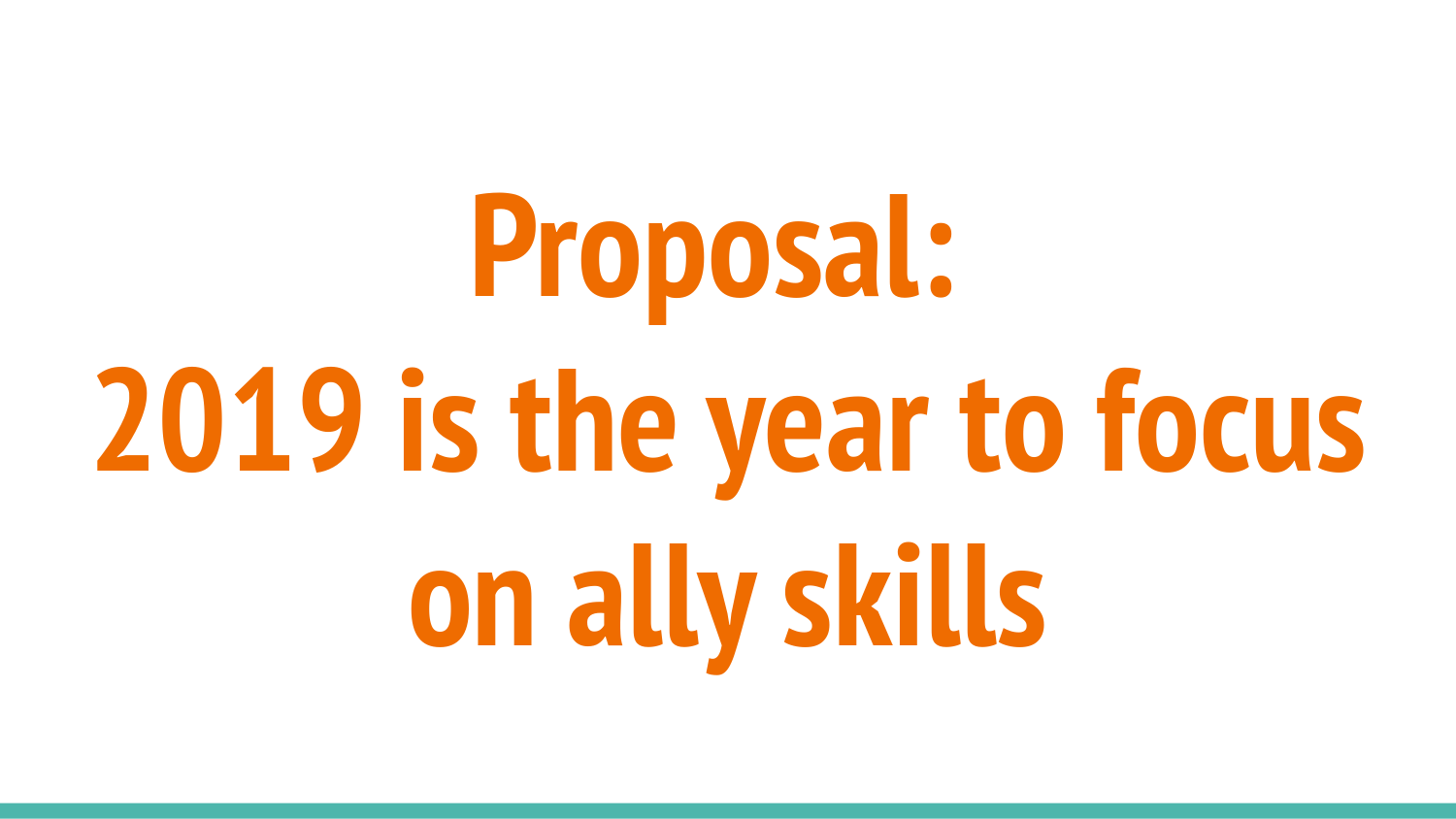

# Proposal:
2019 is the year to focus on ally skills